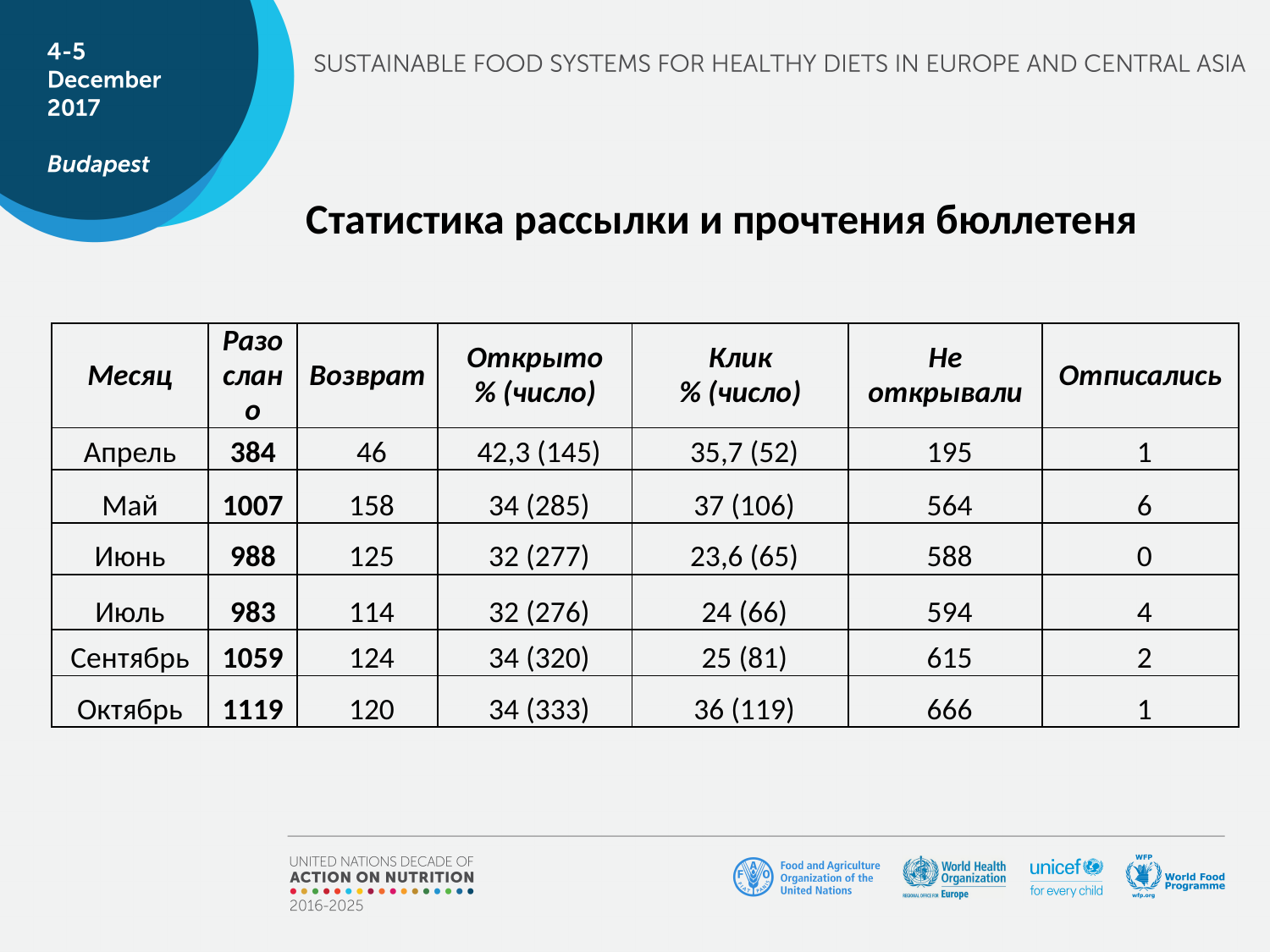

Статистика рассылки и прочтения бюллетеня
| Месяц | Разослано | Возврат | Открыто % (число) | Клик % (число) | Не открывали | Отписались |
| --- | --- | --- | --- | --- | --- | --- |
| Апрель | 384 | 46 | 42,3 (145) | 35,7 (52) | 195 | 1 |
| Май | 1007 | 158 | 34 (285) | 37 (106) | 564 | 6 |
| Июнь | 988 | 125 | 32 (277) | 23,6 (65) | 588 | 0 |
| Июль | 983 | 114 | 32 (276) | 24 (66) | 594 | 4 |
| Сентябрь | 1059 | 124 | 34 (320) | 25 (81) | 615 | 2 |
| Октябрь | 1119 | 120 | 34 (333) | 36 (119) | 666 | 1 |